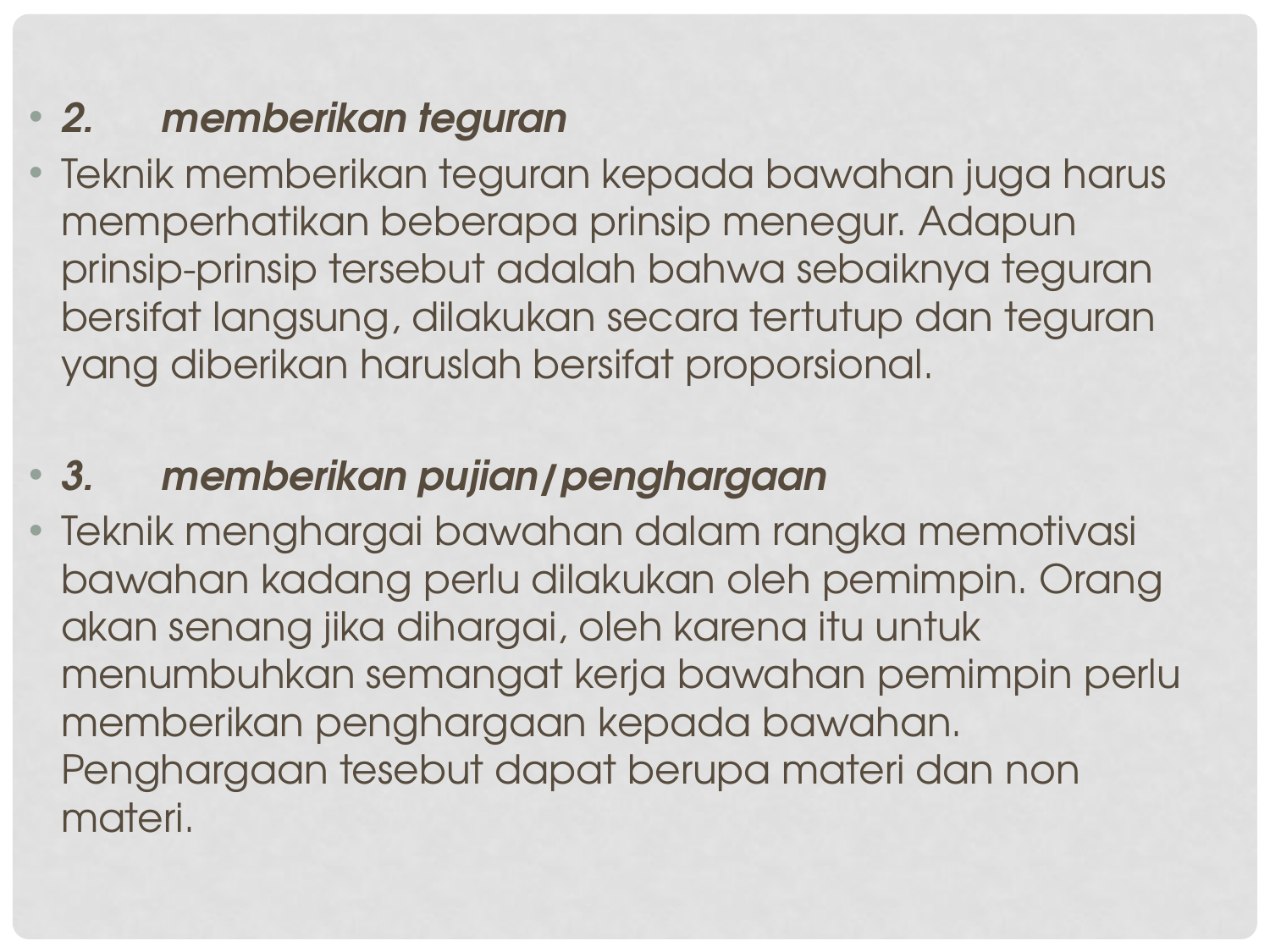

2.      memberikan teguran
Teknik memberikan teguran kepada bawahan juga harus memperhatikan beberapa prinsip menegur. Adapun prinsip-prinsip tersebut adalah bahwa sebaiknya teguran bersifat langsung, dilakukan secara tertutup dan teguran yang diberikan haruslah bersifat proporsional.

3.      memberikan pujian/penghargaan
Teknik menghargai bawahan dalam rangka memotivasi bawahan kadang perlu dilakukan oleh pemimpin. Orang akan senang jika dihargai, oleh karena itu untuk menumbuhkan semangat kerja bawahan pemimpin perlu memberikan penghargaan kepada bawahan. Penghargaan tesebut dapat berupa materi dan non materi.